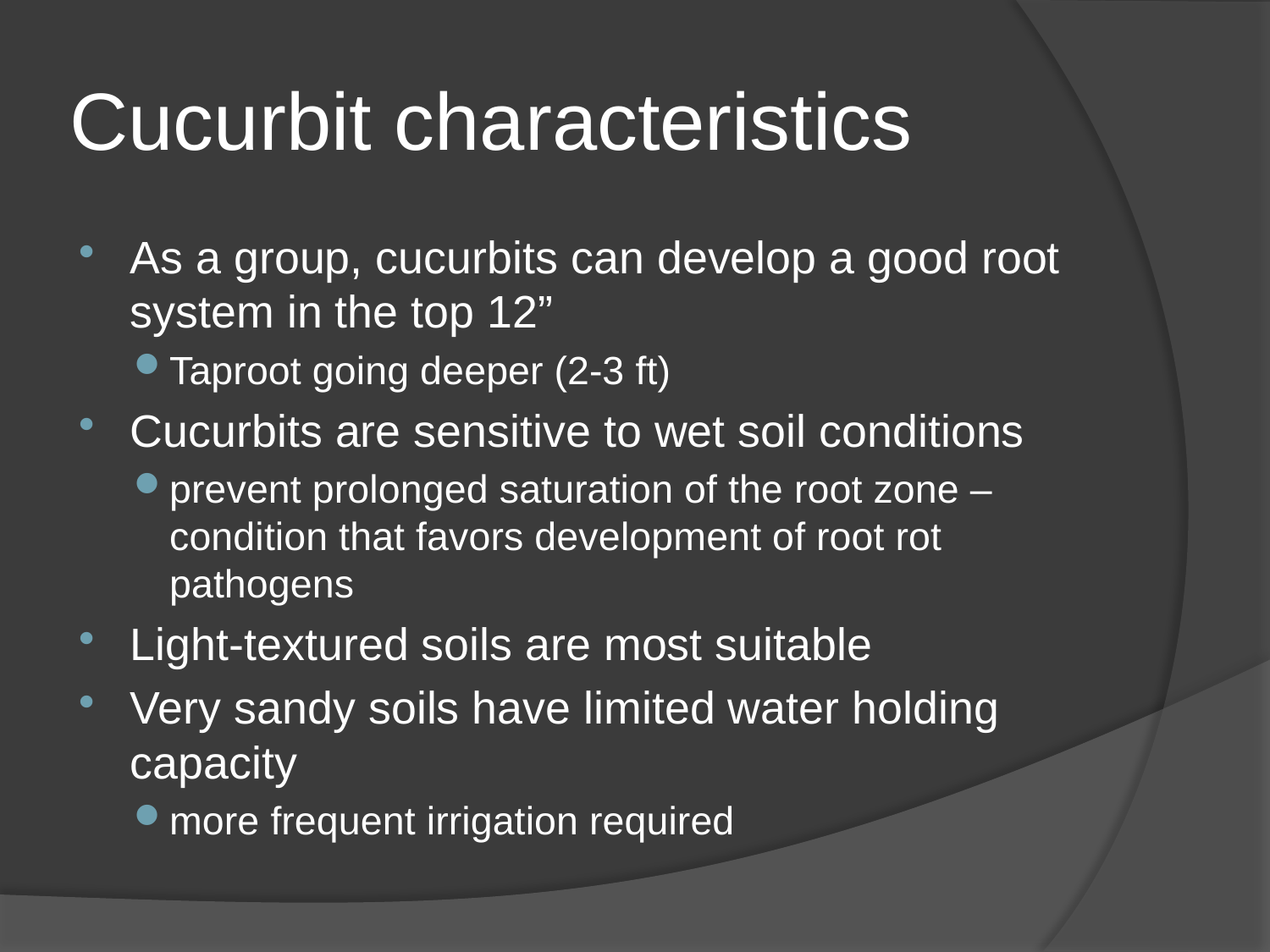

# Cucurbit characteristics
As a group, cucurbits can develop a good root system in the top 12”
Taproot going deeper (2-3 ft)
Cucurbits are sensitive to wet soil conditions
prevent prolonged saturation of the root zone – condition that favors development of root rot pathogens
Light-textured soils are most suitable
Very sandy soils have limited water holding capacity
more frequent irrigation required